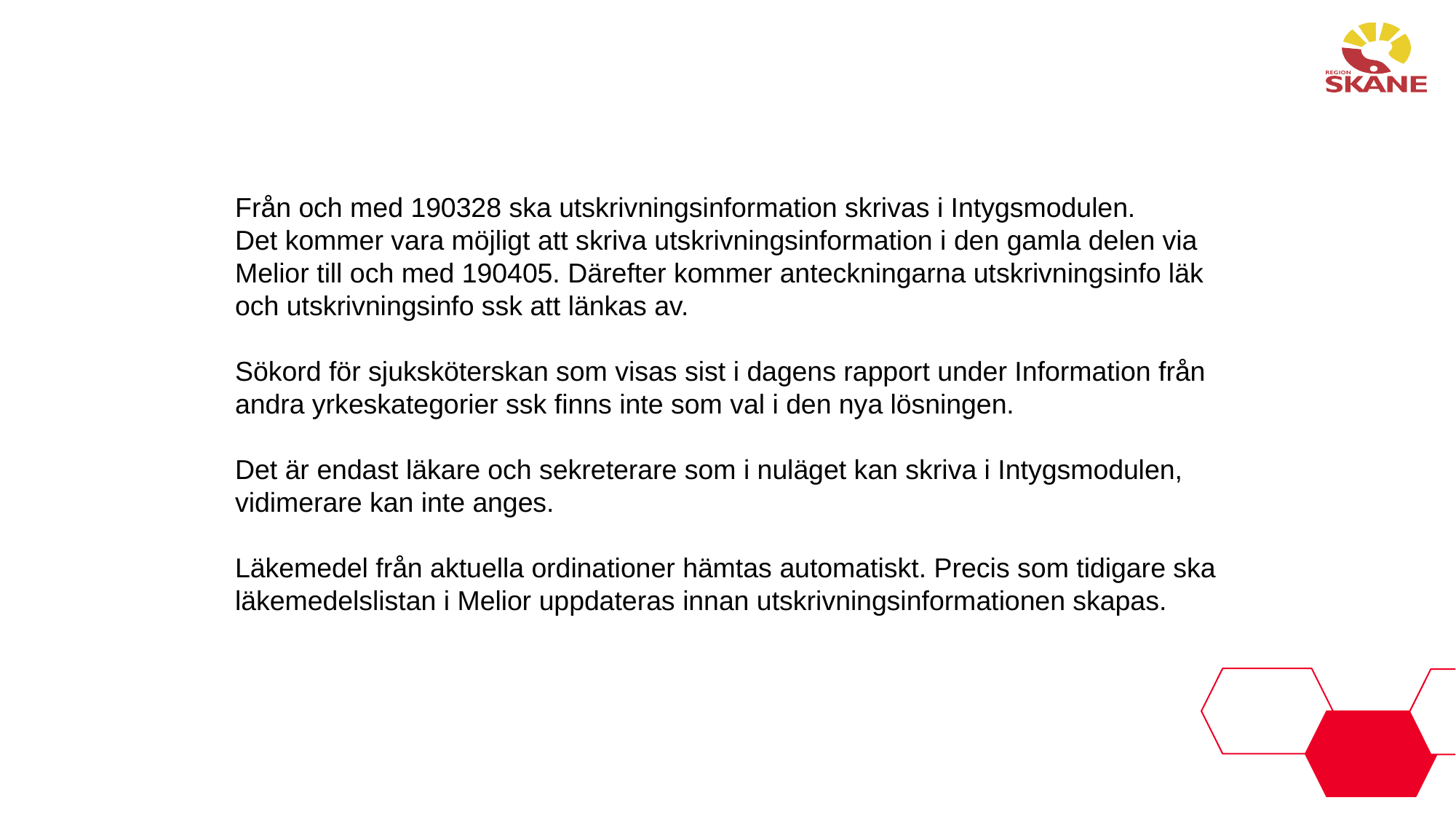

Från och med 190328 ska utskrivningsinformation skrivas i Intygsmodulen.
Det kommer vara möjligt att skriva utskrivningsinformation i den gamla delen via Melior till och med 190405. Därefter kommer anteckningarna utskrivningsinfo läk och utskrivningsinfo ssk att länkas av.

Sökord för sjuksköterskan som visas sist i dagens rapport under Information från andra yrkeskategorier ssk finns inte som val i den nya lösningen.

Det är endast läkare och sekreterare som i nuläget kan skriva i Intygsmodulen, vidimerare kan inte anges.

Läkemedel från aktuella ordinationer hämtas automatiskt. Precis som tidigare ska läkemedelslistan i Melior uppdateras innan utskrivningsinformationen skapas.